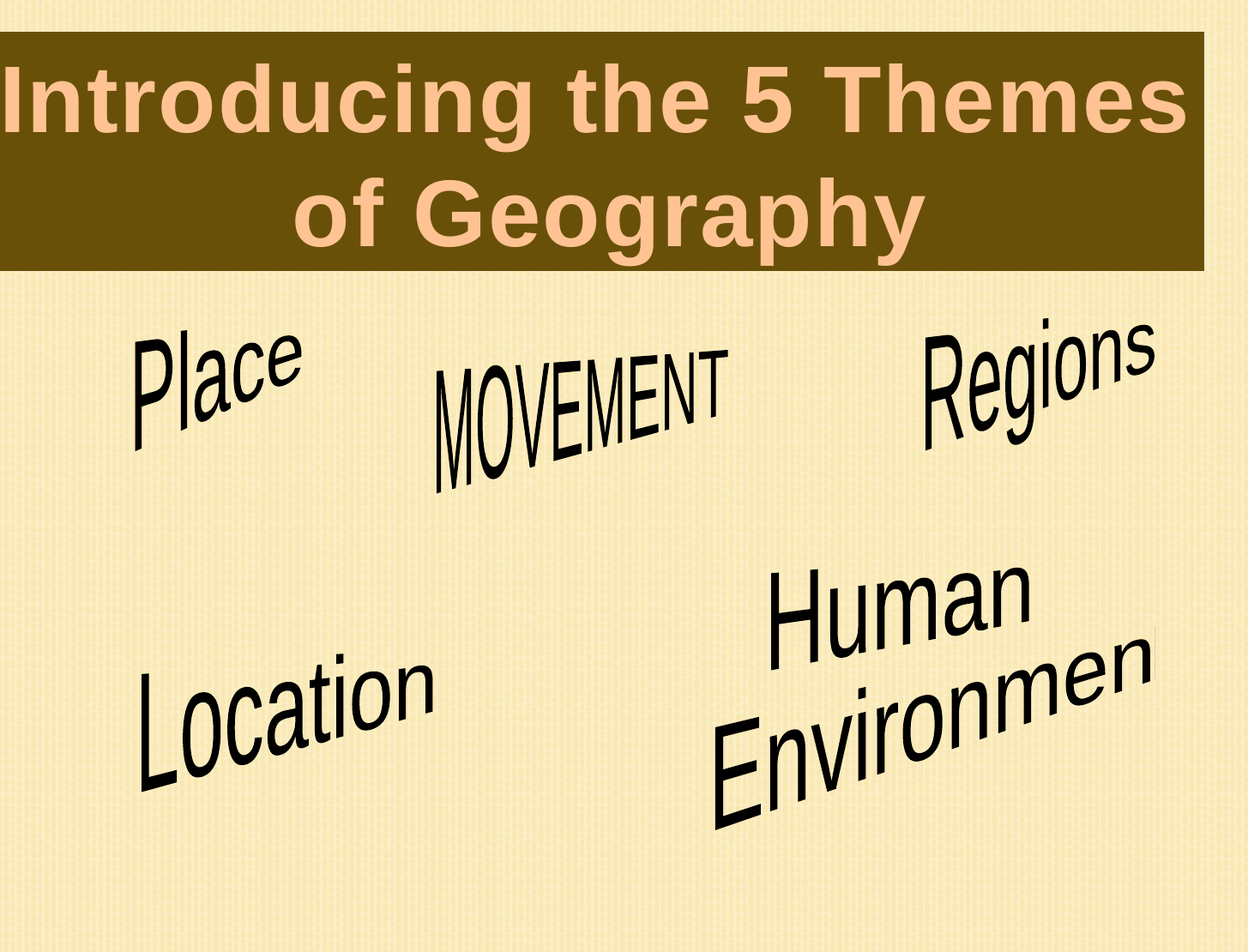

Introducing the 5 Themes
 of Geography
Regions
Place
MOVEMENT
Human
  Environment
Location